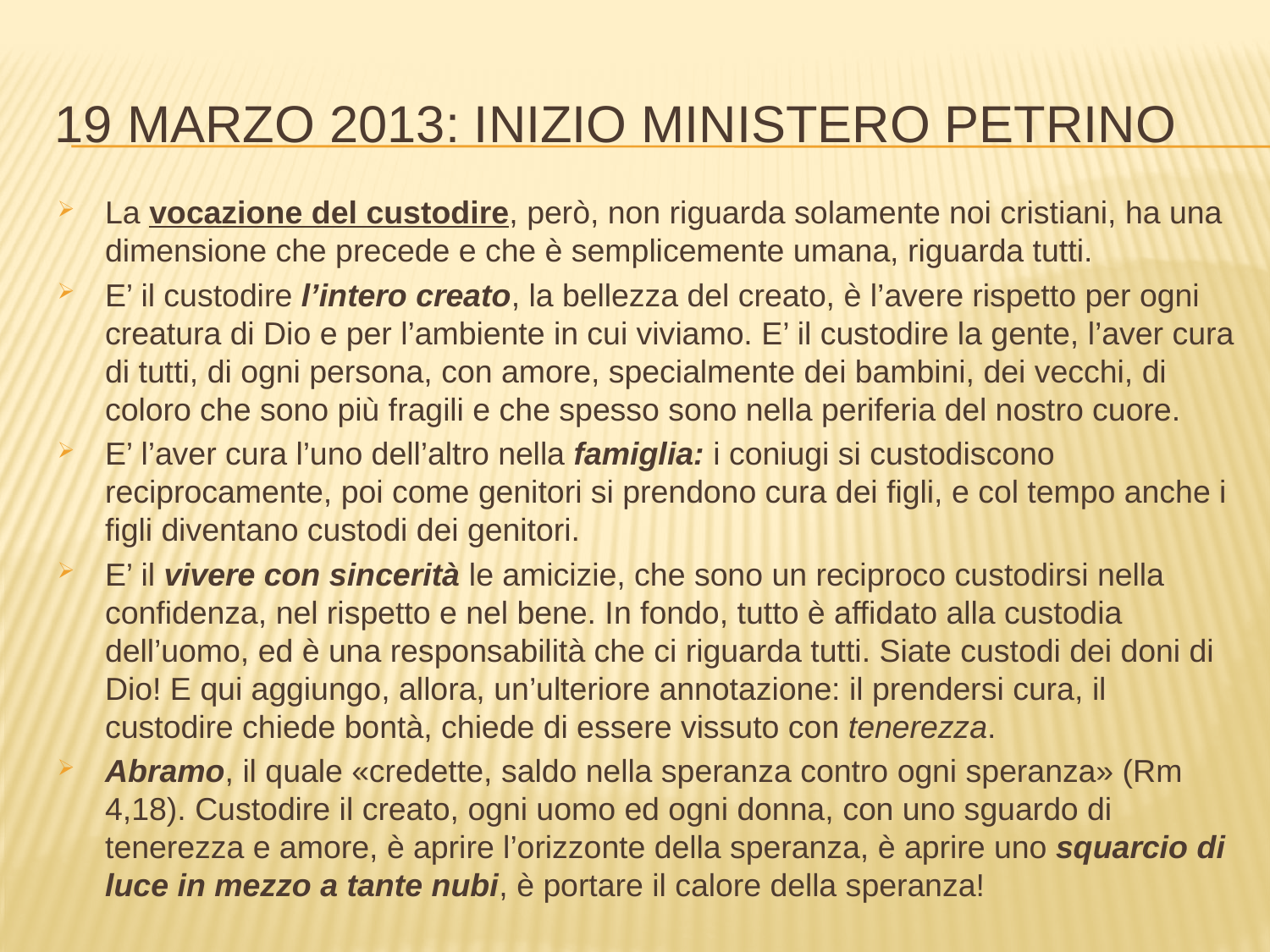

# 19 marzo 2013: inizio ministero petrino
La vocazione del custodire, però, non riguarda solamente noi cristiani, ha una dimensione che precede e che è semplicemente umana, riguarda tutti.
E’ il custodire l’intero creato, la bellezza del creato, è l’avere rispetto per ogni creatura di Dio e per l’ambiente in cui viviamo. E’ il custodire la gente, l’aver cura di tutti, di ogni persona, con amore, specialmente dei bambini, dei vecchi, di coloro che sono più fragili e che spesso sono nella periferia del nostro cuore.
E’ l’aver cura l’uno dell’altro nella famiglia: i coniugi si custodiscono reciprocamente, poi come genitori si prendono cura dei figli, e col tempo anche i figli diventano custodi dei genitori.
E’ il vivere con sincerità le amicizie, che sono un reciproco custodirsi nella confidenza, nel rispetto e nel bene. In fondo, tutto è affidato alla custodia dell’uomo, ed è una responsabilità che ci riguarda tutti. Siate custodi dei doni di Dio! E qui aggiungo, allora, un’ulteriore annotazione: il prendersi cura, il custodire chiede bontà, chiede di essere vissuto con tenerezza.
Abramo, il quale «credette, saldo nella speranza contro ogni speranza» (Rm 4,18). Custodire il creato, ogni uomo ed ogni donna, con uno sguardo di tenerezza e amore, è aprire l’orizzonte della speranza, è aprire uno squarcio di luce in mezzo a tante nubi, è portare il calore della speranza!